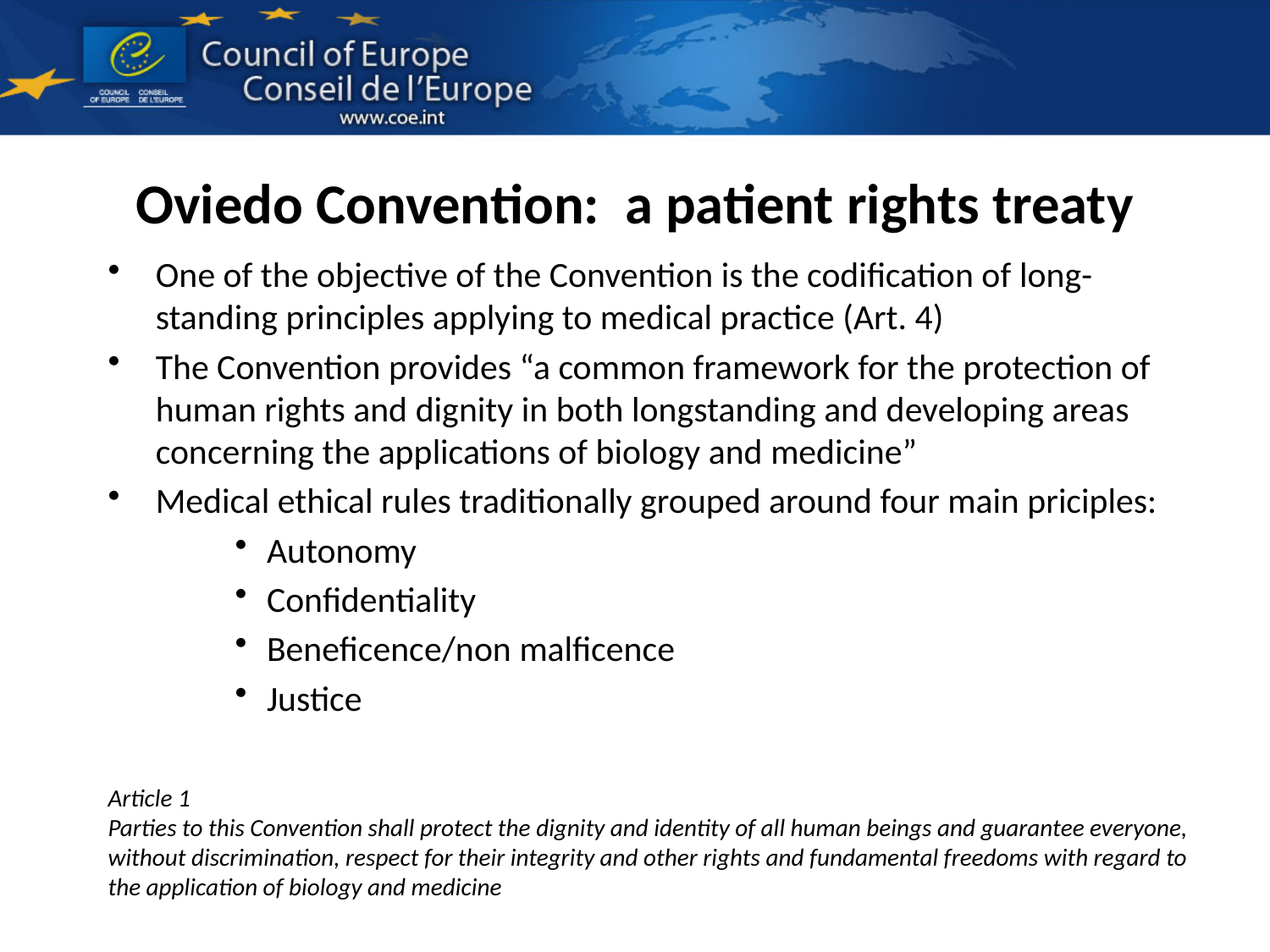

# Oviedo Convention:  a patient rights treaty
One of the objective of the Convention is the codification of long-standing principles applying to medical practice (Art. 4)
The Convention provides “a common framework for the protection of human rights and dignity in both longstanding and developing areas concerning the applications of biology and medicine”
Medical ethical rules traditionally grouped around four main priciples:
Autonomy
Confidentiality
Beneficence/non malficence
Justice
Article 1
Parties to this Convention shall protect the dignity and identity of all human beings and guarantee everyone, without discrimination, respect for their integrity and other rights and fundamental freedoms with regard to the application of biology and medicine